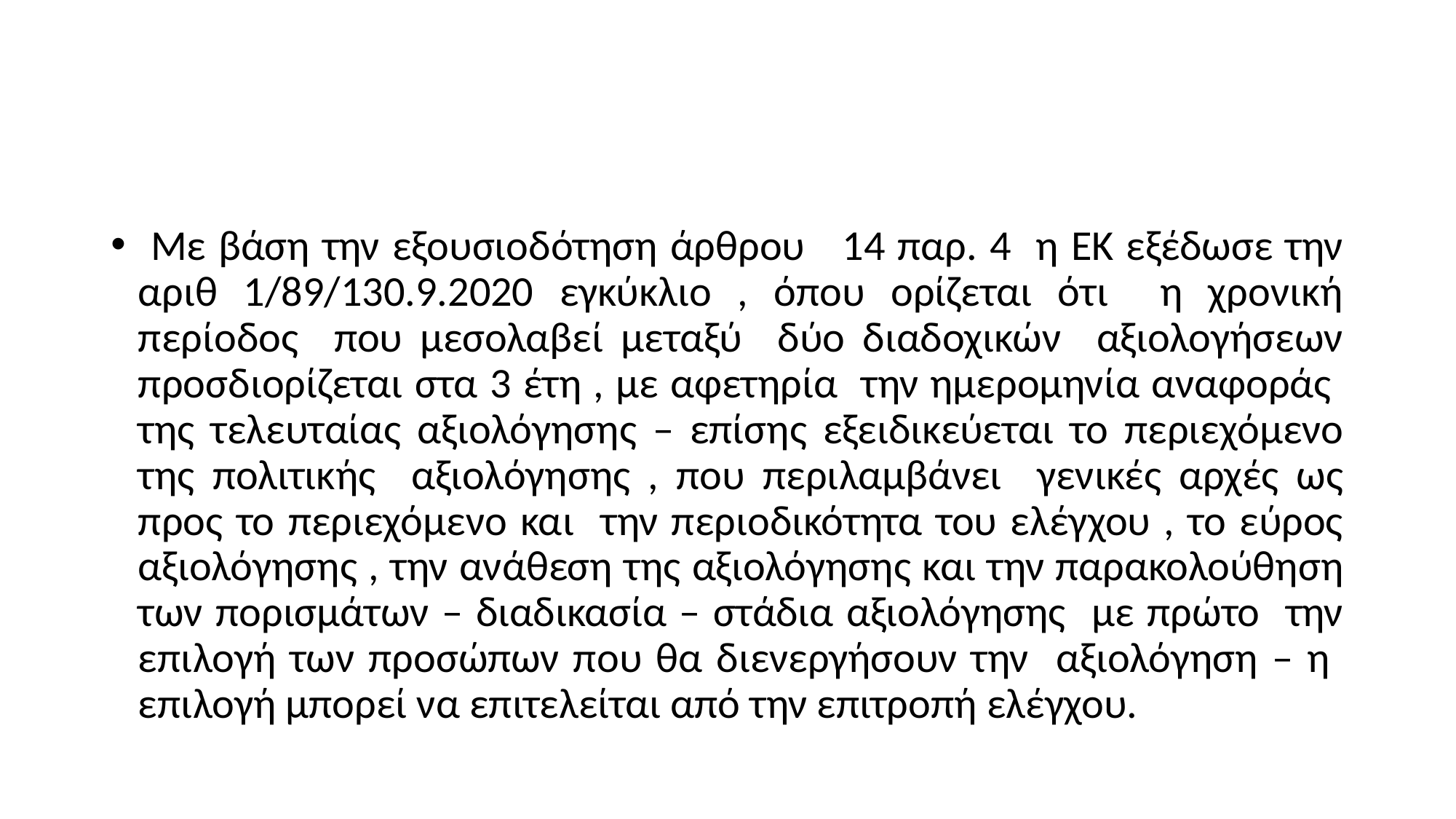

#
 Με βάση την εξουσιοδότηση άρθρου   14 παρ. 4  η ΕΚ εξέδωσε την αριθ 1/89/130.9.2020 εγκύκλιο , όπου ορίζεται ότι  η χρονική περίοδος  που μεσολαβεί μεταξύ  δύο διαδοχικών  αξιολογήσεων προσδιορίζεται στα 3 έτη , με αφετηρία  την ημερομηνία αναφοράς  της τελευταίας αξιολόγησης – επίσης εξειδικεύεται το περιεχόμενο της πολιτικής  αξιολόγησης , που περιλαμβάνει  γενικές αρχές ως προς το περιεχόμενο και  την περιοδικότητα του ελέγχου , το εύρος αξιολόγησης , την ανάθεση της αξιολόγησης και την παρακολούθηση των πορισμάτων – διαδικασία – στάδια αξιολόγησης  με πρώτο  την επιλογή των προσώπων που θα διενεργήσουν την  αξιολόγηση – η  επιλογή μπορεί να επιτελείται από την επιτροπή ελέγχου.